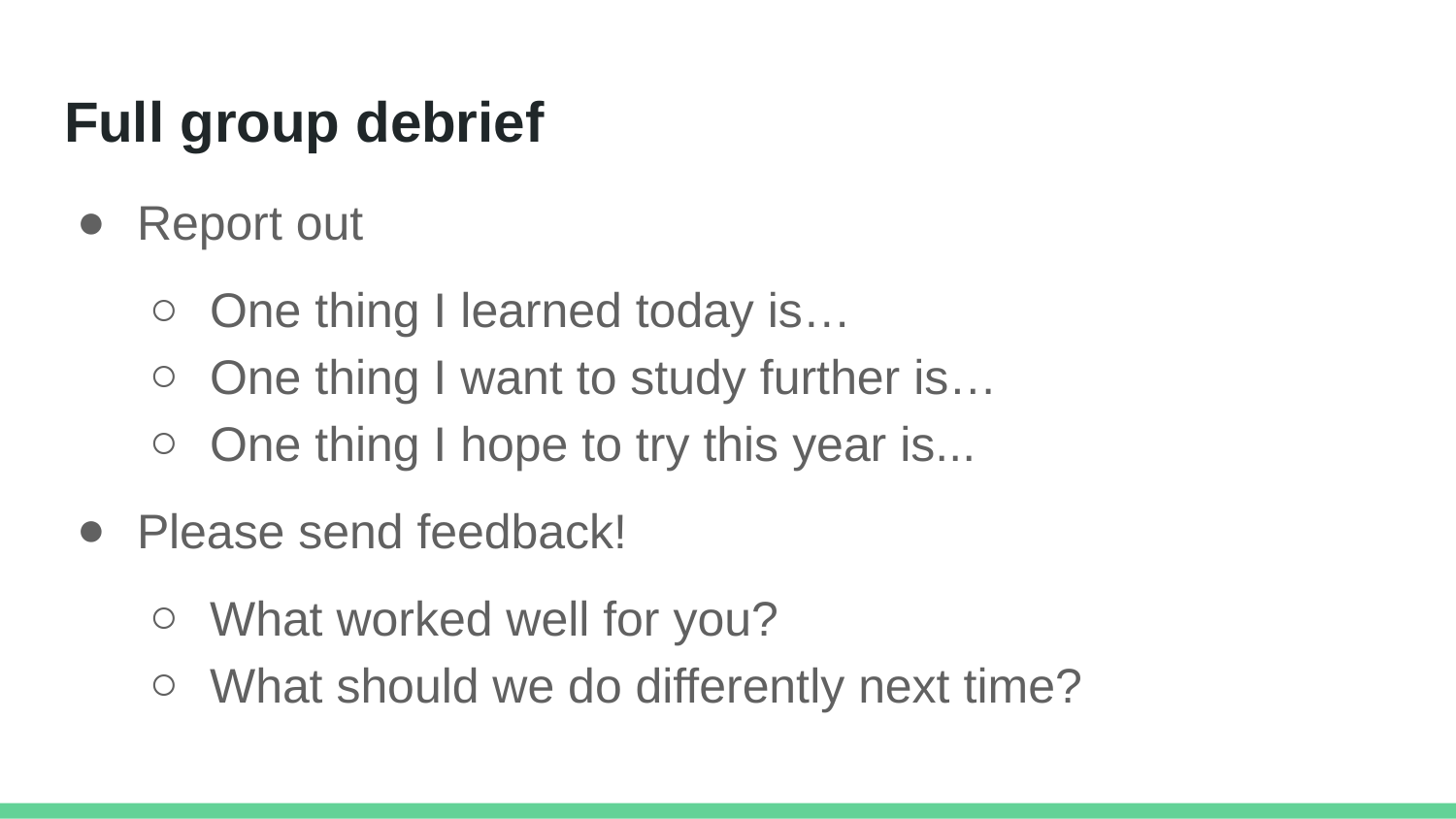

# Full group debrief
Report out
One thing I learned today is…
One thing I want to study further is…
One thing I hope to try this year is...
Please send feedback!
What worked well for you?
What should we do differently next time?